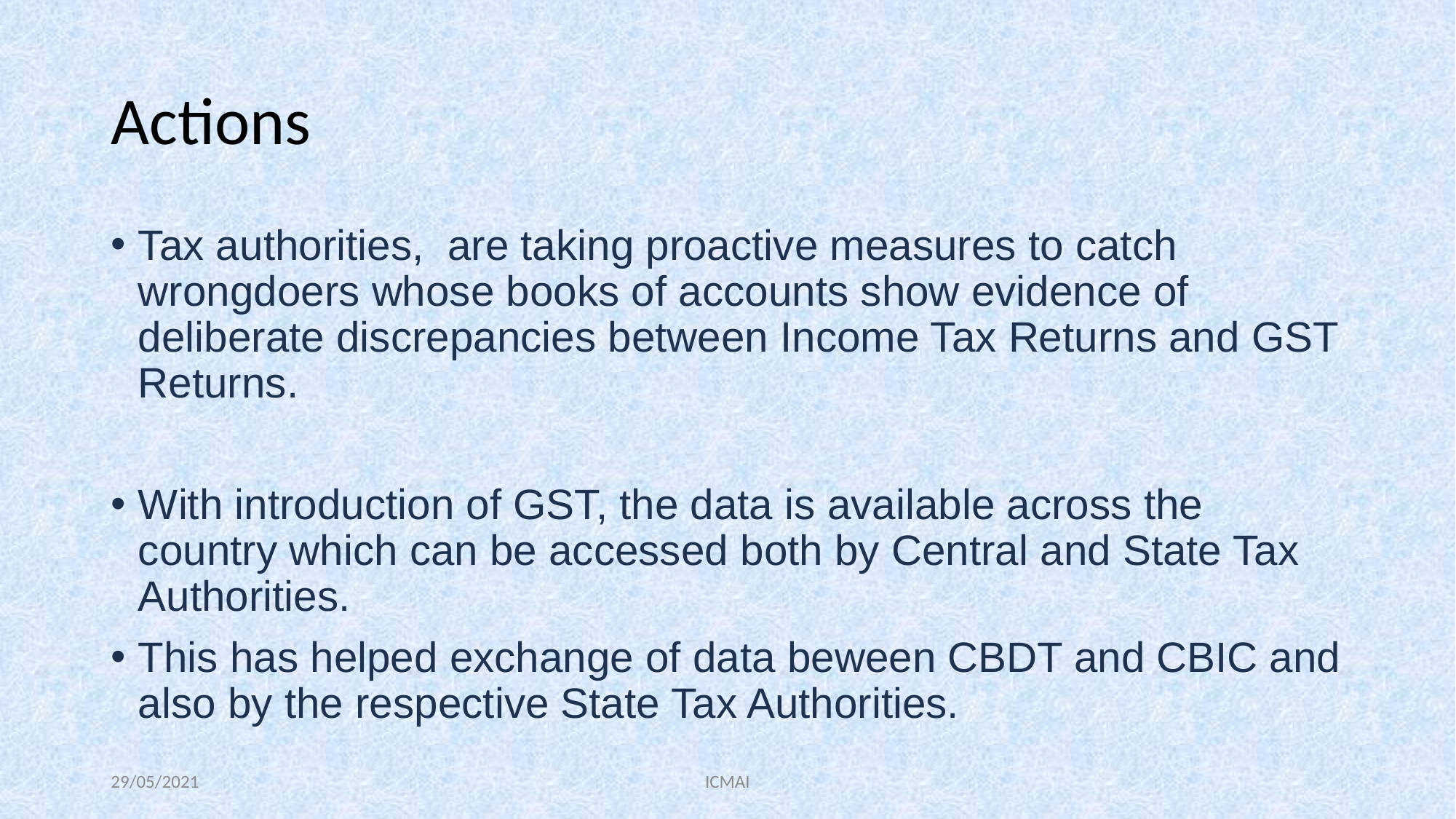

# Actions
Tax authorities,  are taking proactive measures to catch wrongdoers whose books of accounts show evidence of deliberate discrepancies between Income Tax Returns and GST Returns.

With introduction of GST, the data is available across the country which can be accessed both by Central and State Tax Authorities.
This has helped exchange of data beween CBDT and CBIC and also by the respective State Tax Authorities.

29/05/2021
ICMAI